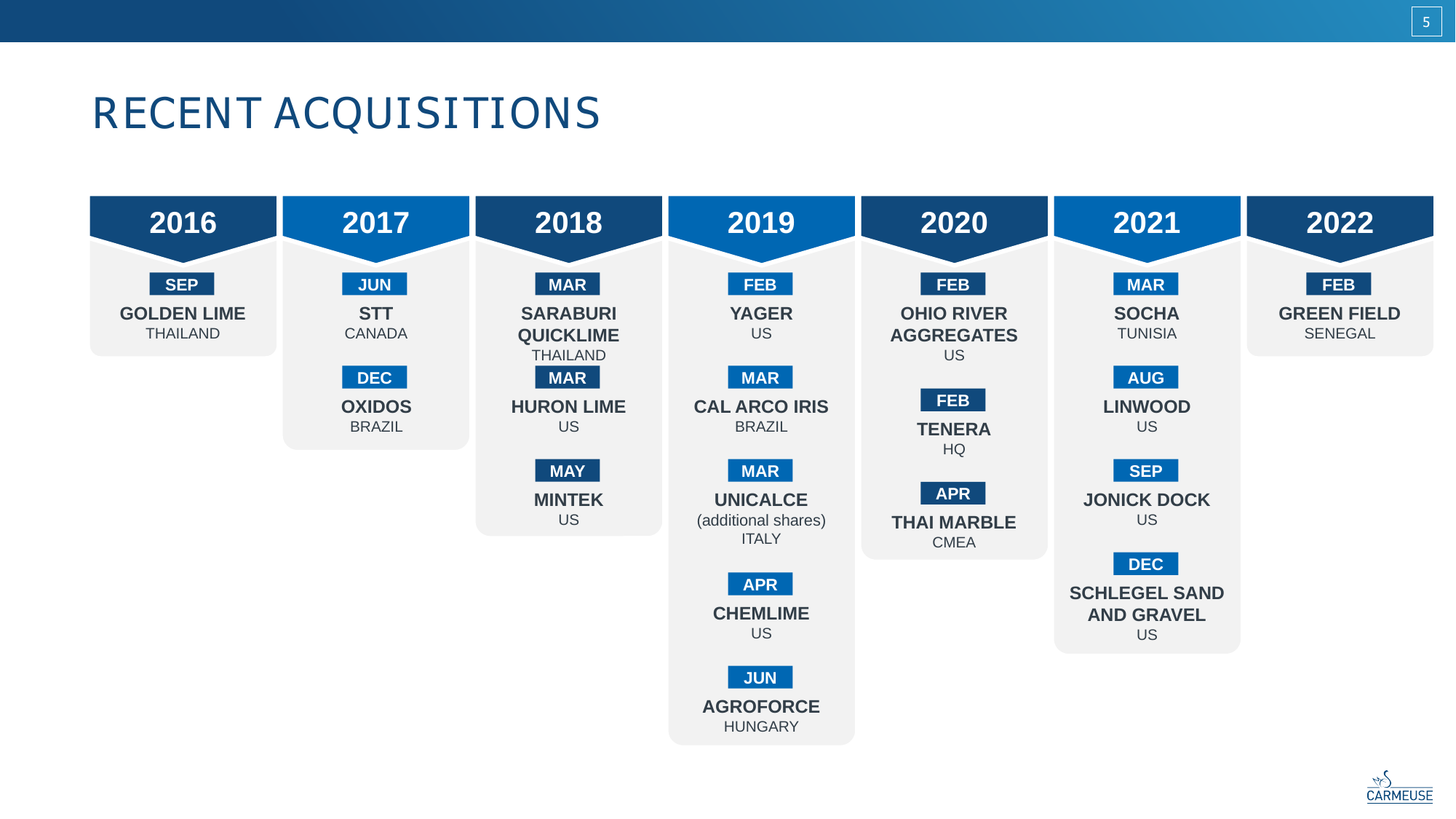

RECENT ACQUISITIONS

2016
2017
2018
2019
2020
2021
2022

SEP
JUN
MAR
FEB
FEB
MAR
FEB
GOLDEN LIME
THAILAND
STT
CANADA
SARABURI QUICKLIME
THAILAND
YAGER
US
OHIO RIVER AGGREGATES
US
SOCHA
TUNISIA
GREEN FIELD
SENEGAL
DEC
MAR
MAR
AUG
FEB
OXIDOS
BRAZIL
HURON LIME
US
CAL ARCO IRIS
BRAZIL
LINWOOD
US
TENERA
HQ
MAY
MAR
SEP
APR
MINTEK
US
UNICALCE
(additional shares)
ITALY
JONICK DOCK
US
THAI MARBLE
CMEA
DEC
APR
SCHLEGEL SAND AND GRAVEL
US
CHEMLIME
US
JUN
AGROFORCE
HUNGARY